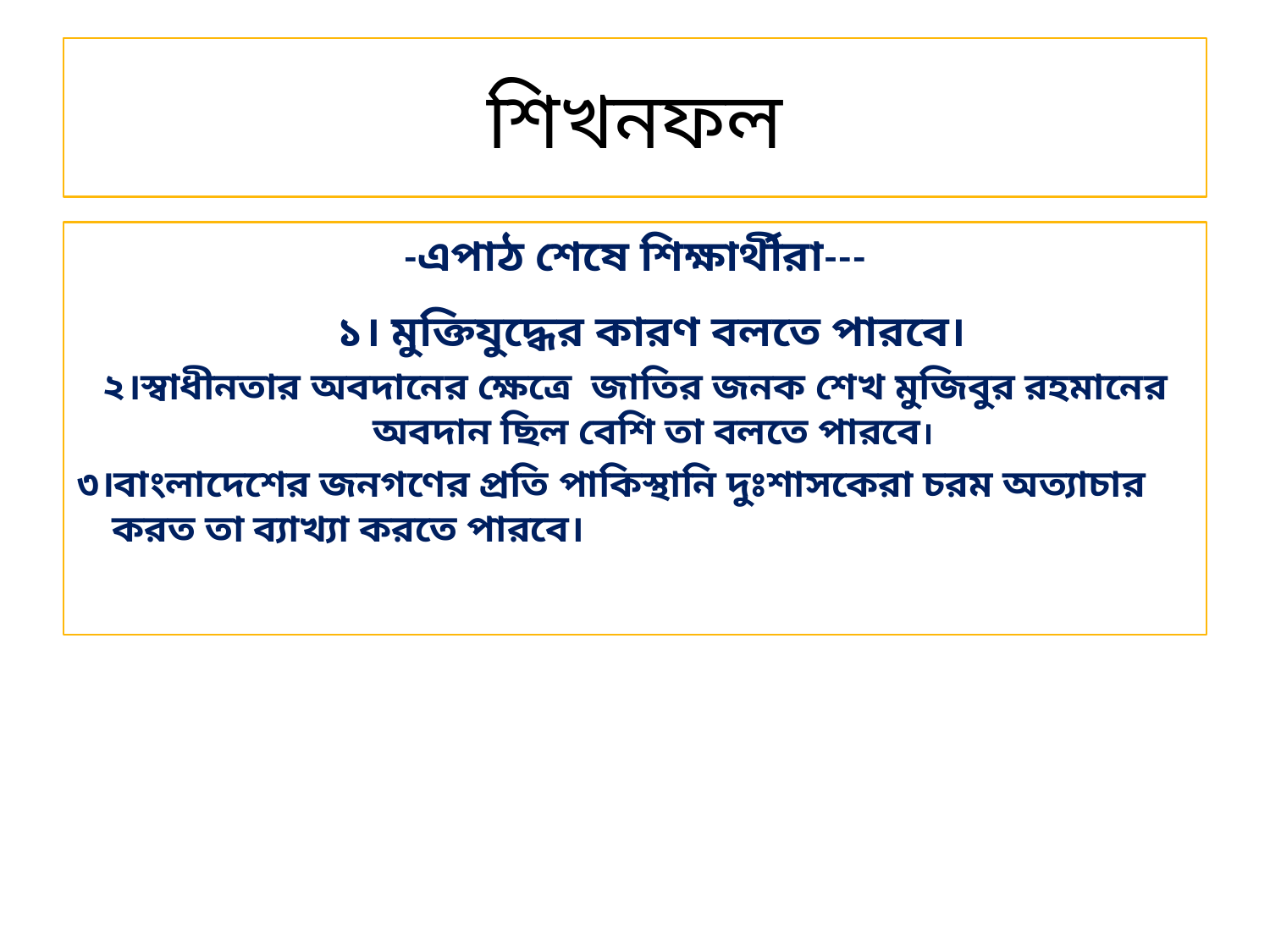

# শিখনফল
-এপাঠ শেষে শিক্ষার্থীরা---

    ১। মুক্তিযুদ্ধের কারণ বলতে পারবে।
২।স্বাধীনতার অবদানের ক্ষেত্রে  জাতির জনক শেখ মুজিবুর রহমানের অবদান ছিল বেশি তা বলতে পারবে।
৩।বাংলাদেশের জনগণের প্রতি পাকিস্থানি দুঃশাসকেরা চরম অত্যাচার করত তা ব্যাখ্যা করতে পারবে।